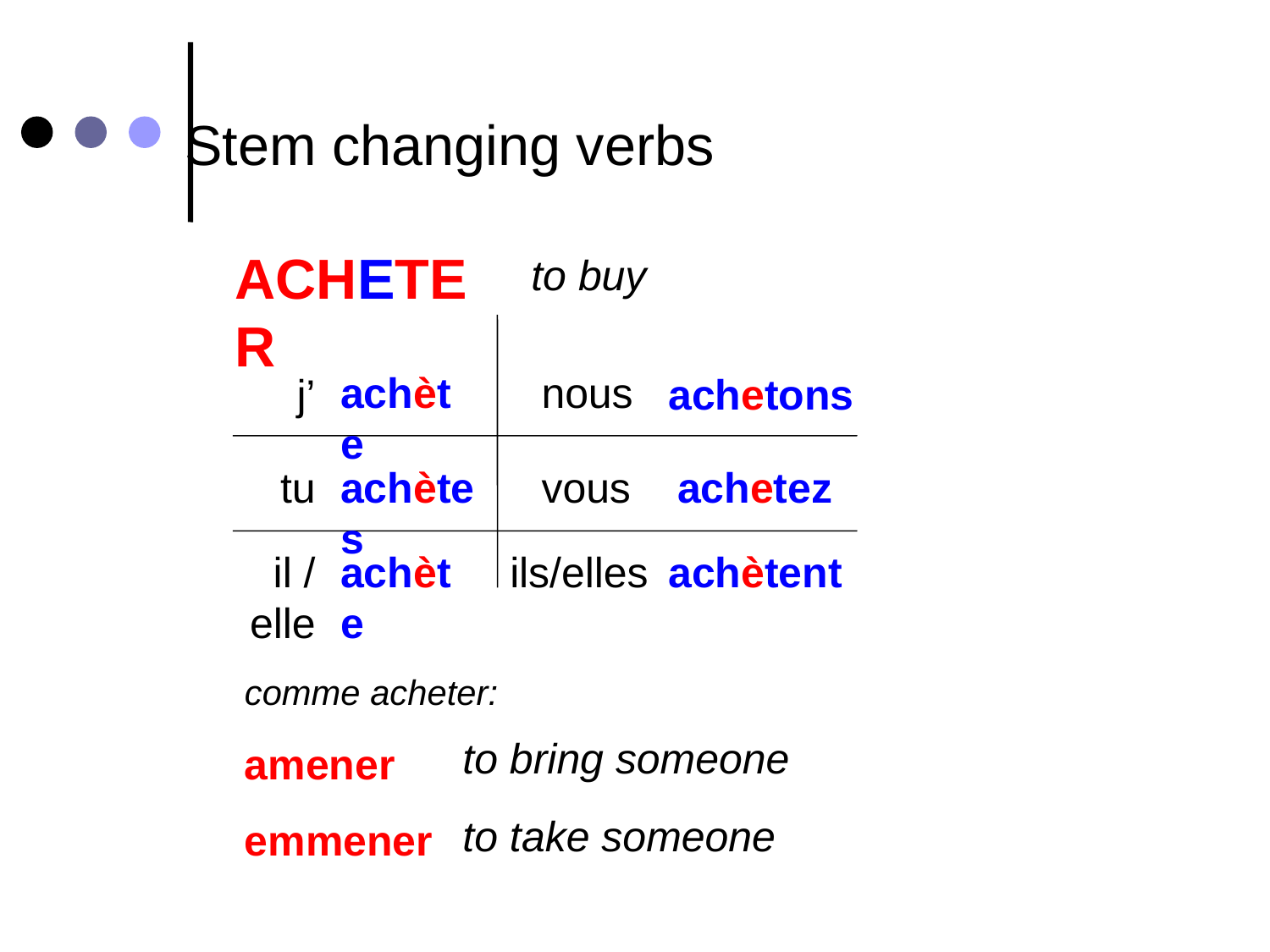

Stem changing verbs
ACHETER
to buy

achète
nous
j’
achetons

tu
achètes
vous
 achetez

il / elle
achète
ils/elles
achètent
comme acheter:
amener
emmener

to bring someone
to take someone